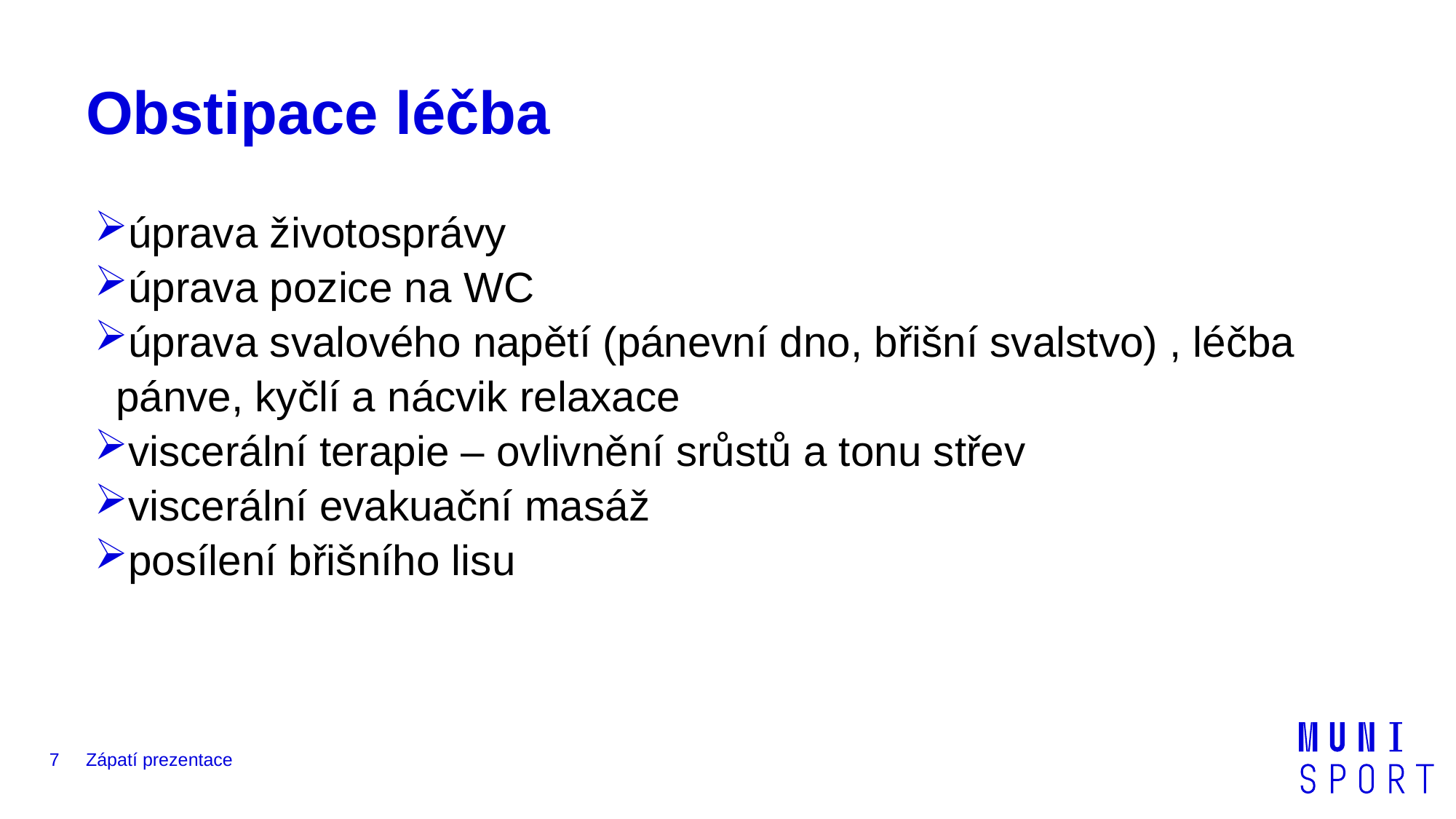

# Obstipace léčba
úprava životosprávy
úprava pozice na WC
úprava svalového napětí (pánevní dno, břišní svalstvo) , léčba pánve, kyčlí a nácvik relaxace
viscerální terapie – ovlivnění srůstů a tonu střev
viscerální evakuační masáž
posílení břišního lisu
7
Zápatí prezentace